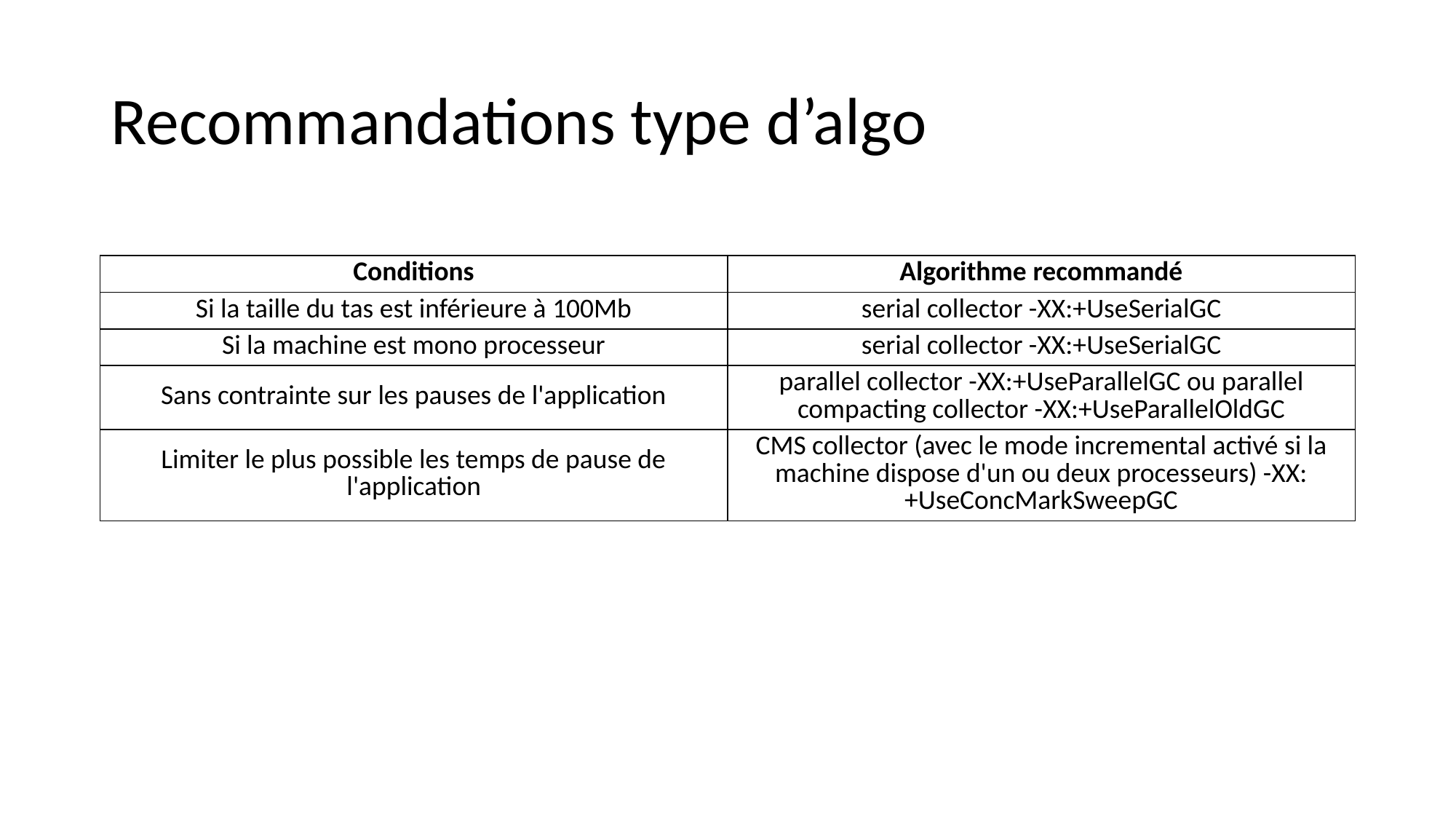

# Recommandations type d’algo
| Conditions | Algorithme recommandé |
| --- | --- |
| Si la taille du tas est inférieure à 100Mb | serial collector -XX:+UseSerialGC |
| Si la machine est mono processeur | serial collector -XX:+UseSerialGC |
| Sans contrainte sur les pauses de l'application | parallel collector -XX:+UseParallelGC ou parallel compacting collector -XX:+UseParallelOldGC |
| Limiter le plus possible les temps de pause de l'application | CMS collector (avec le mode incremental activé si la machine dispose d'un ou deux processeurs) -XX:+UseConcMarkSweepGC |